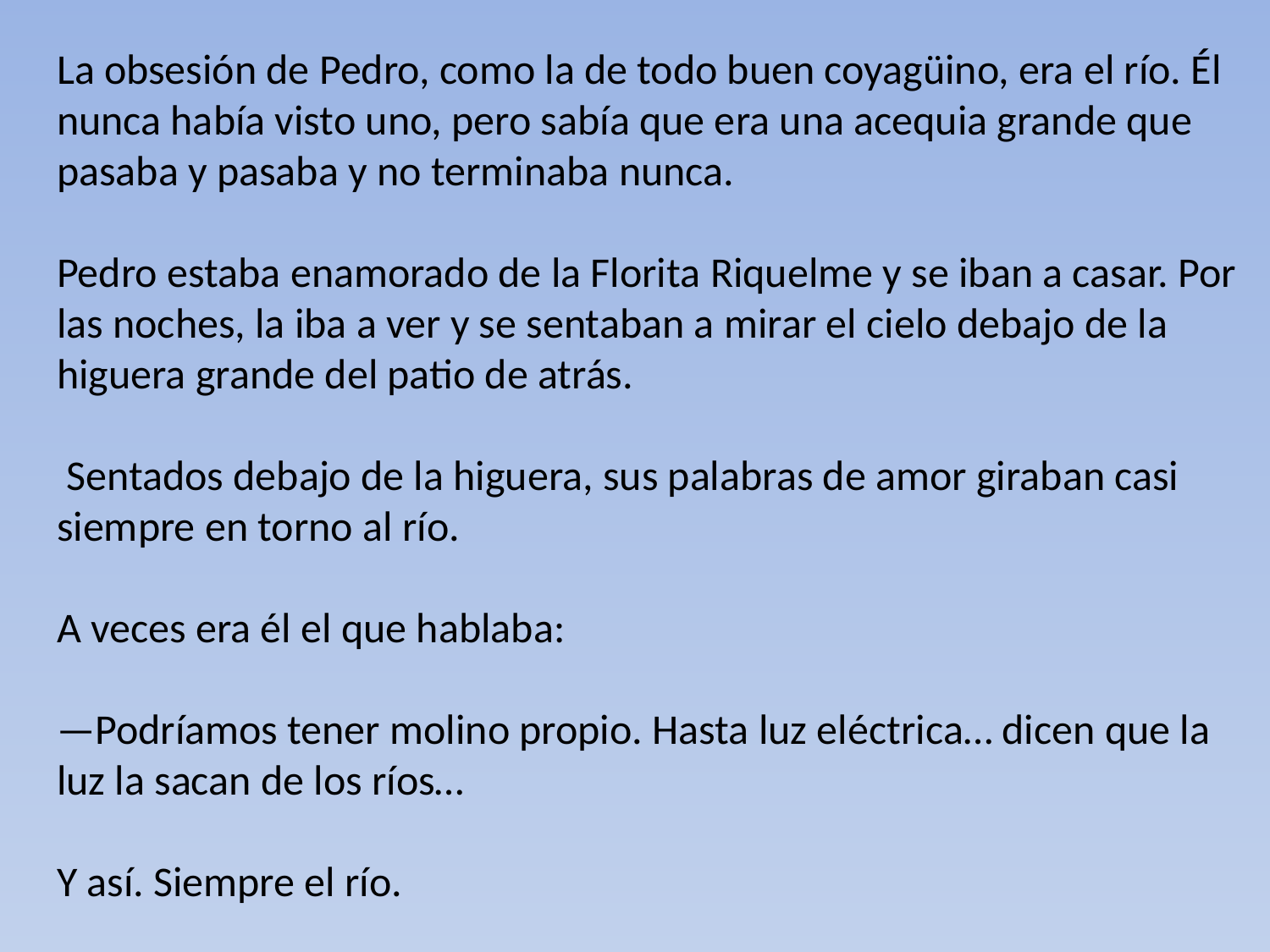

La obsesión de Pedro, como la de todo buen coyagüino, era el río. Él nunca había visto uno, pero sabía que era una acequia grande que pasaba y pasaba y no terminaba nunca.

Pedro estaba enamorado de la Florita Riquelme y se iban a casar. Por las noches, la iba a ver y se sentaban a mirar el cielo debajo de la higuera grande del patio de atrás.

 Sentados debajo de la higuera, sus palabras de amor giraban casi siempre en torno al río.

A veces era él el que hablaba:

—Podríamos tener molino propio. Hasta luz eléctrica… dicen que la luz la sacan de los ríos…

Y así. Siempre el río.